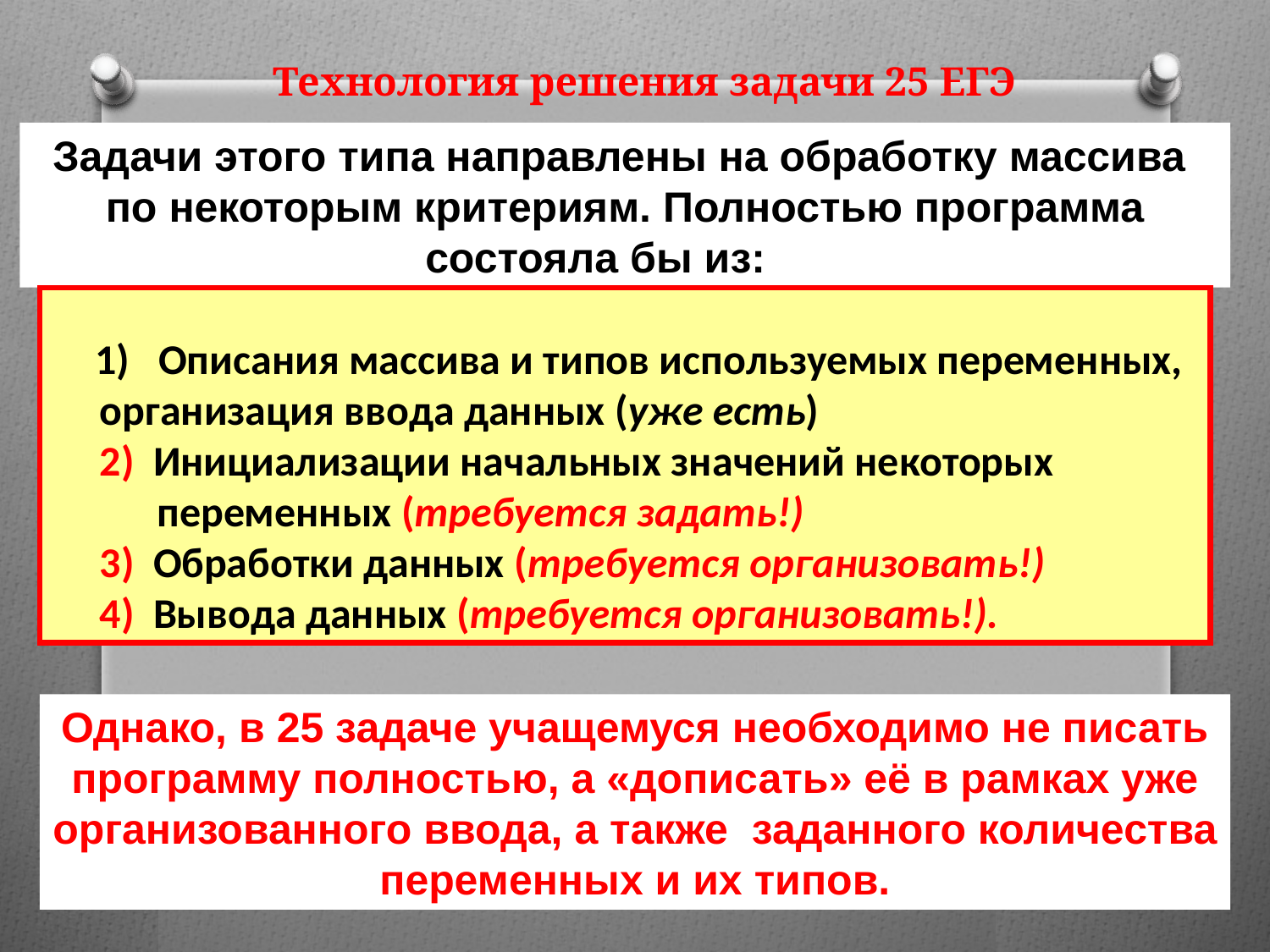

# Технология решения задачи 25 ЕГЭ
Задачи этого типа направлены на обработку массива  по некоторым критериям. Полностью программа состояла бы из:

      1)   Описания массива и типов используемых переменных, организация ввода данных (уже есть)
     2)  Инициализации начальных значений некоторых
           переменных (требуется задать!)
     3)  Обработки данных (требуется организовать!)
     4)  Вывода данных (требуется организовать!).
Однако, в 25 задаче учащемуся необходимо не писать программу полностью, а «дописать» её в рамках уже организованного ввода, а также  заданного количества переменных и их типов.
4